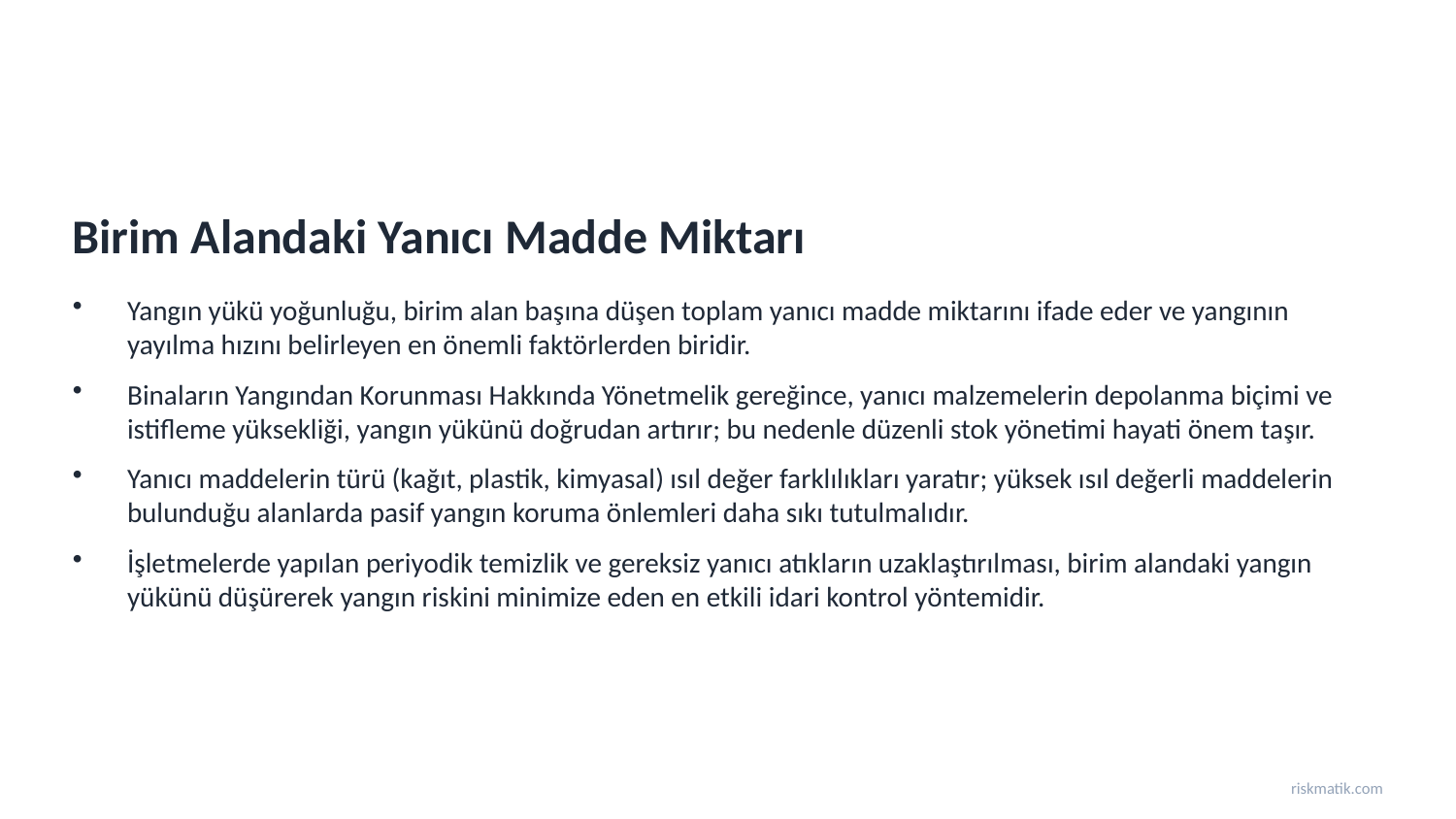

Birim Alandaki Yanıcı Madde Miktarı
Yangın yükü yoğunluğu, birim alan başına düşen toplam yanıcı madde miktarını ifade eder ve yangının yayılma hızını belirleyen en önemli faktörlerden biridir.
Binaların Yangından Korunması Hakkında Yönetmelik gereğince, yanıcı malzemelerin depolanma biçimi ve istifleme yüksekliği, yangın yükünü doğrudan artırır; bu nedenle düzenli stok yönetimi hayati önem taşır.
Yanıcı maddelerin türü (kağıt, plastik, kimyasal) ısıl değer farklılıkları yaratır; yüksek ısıl değerli maddelerin bulunduğu alanlarda pasif yangın koruma önlemleri daha sıkı tutulmalıdır.
İşletmelerde yapılan periyodik temizlik ve gereksiz yanıcı atıkların uzaklaştırılması, birim alandaki yangın yükünü düşürerek yangın riskini minimize eden en etkili idari kontrol yöntemidir.
riskmatik.com